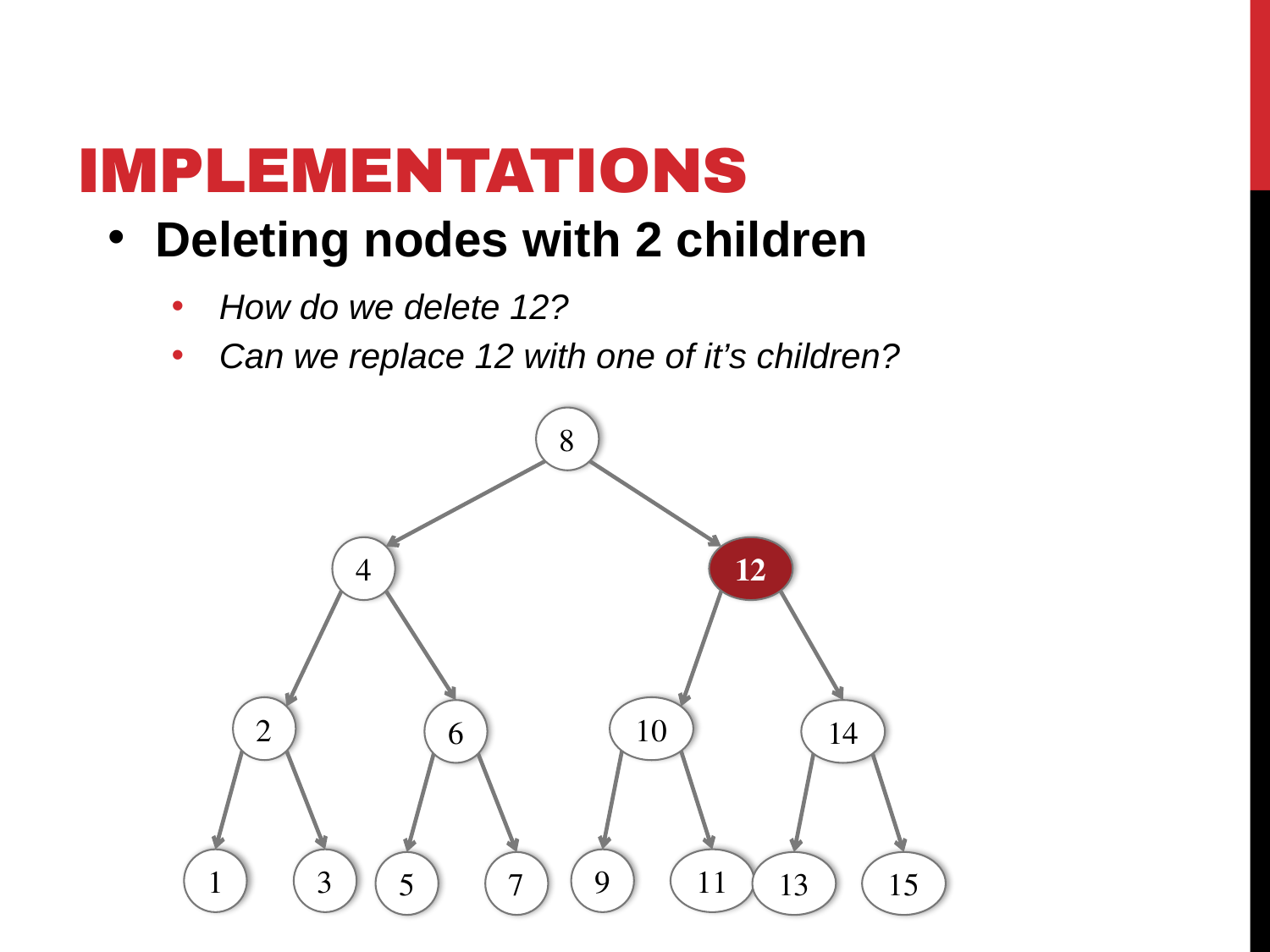

# Implementations
Deleting nodes with 2 children
How do we delete 12?
Can we replace 12 with one of it’s children?
8
4
12
2
10
6
14
1
3
9
11
5
7
13
15